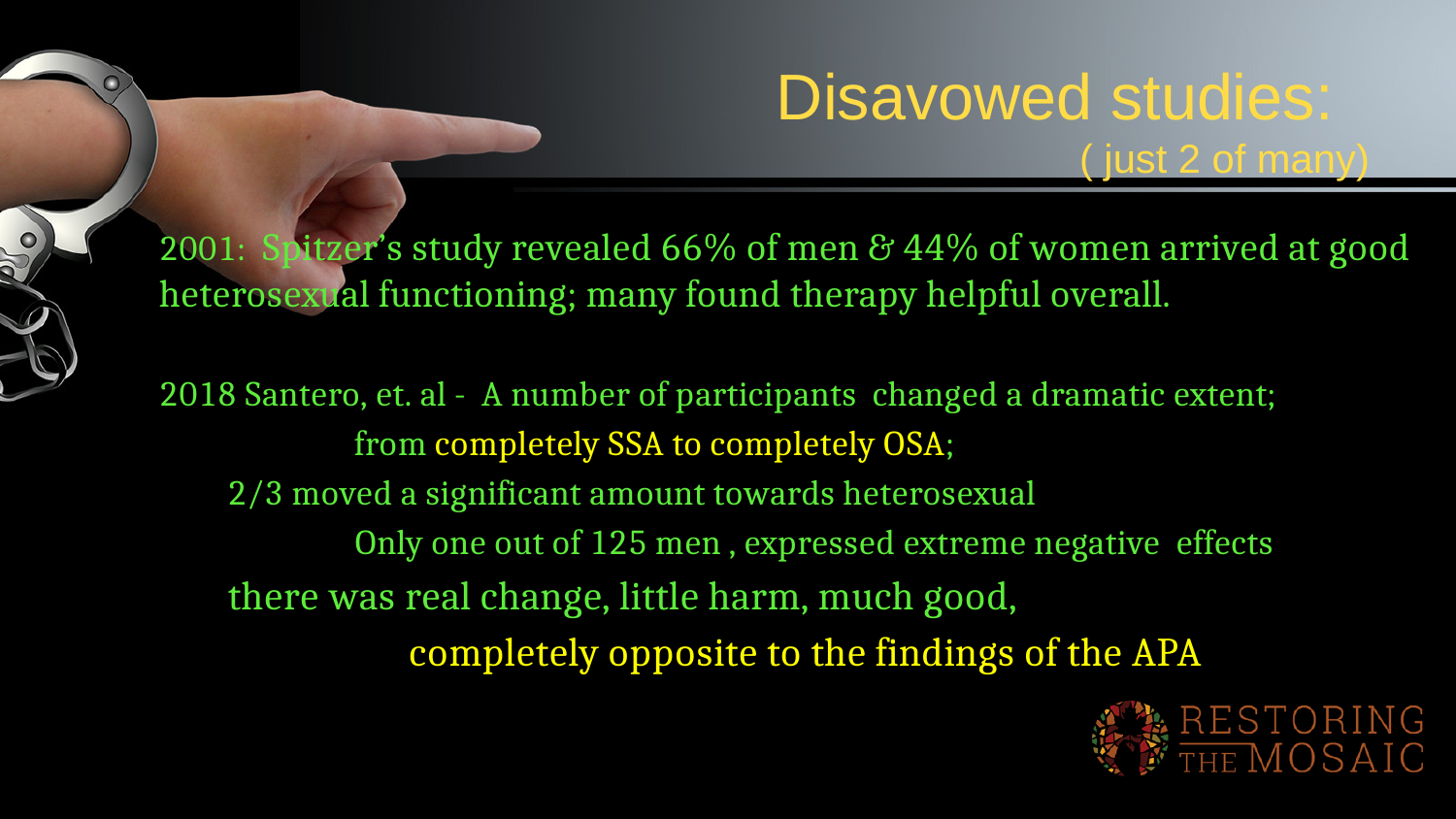

# Disavowed studies: ( just 2 of many)
2001:  Spitzer’s study revealed 66% of men & 44% of women arrived at good heterosexual functioning; many found therapy helpful overall.

2018 Santero, et. al -  A number of participants  changed a dramatic extent;
	 		from completely SSA to completely OSA;
	2/3 moved a significant amount towards heterosexual
     	Only one out of 125 men , expressed extreme negative  effects
	there was real change, little harm, much good,
 completely opposite to the findings of the APA